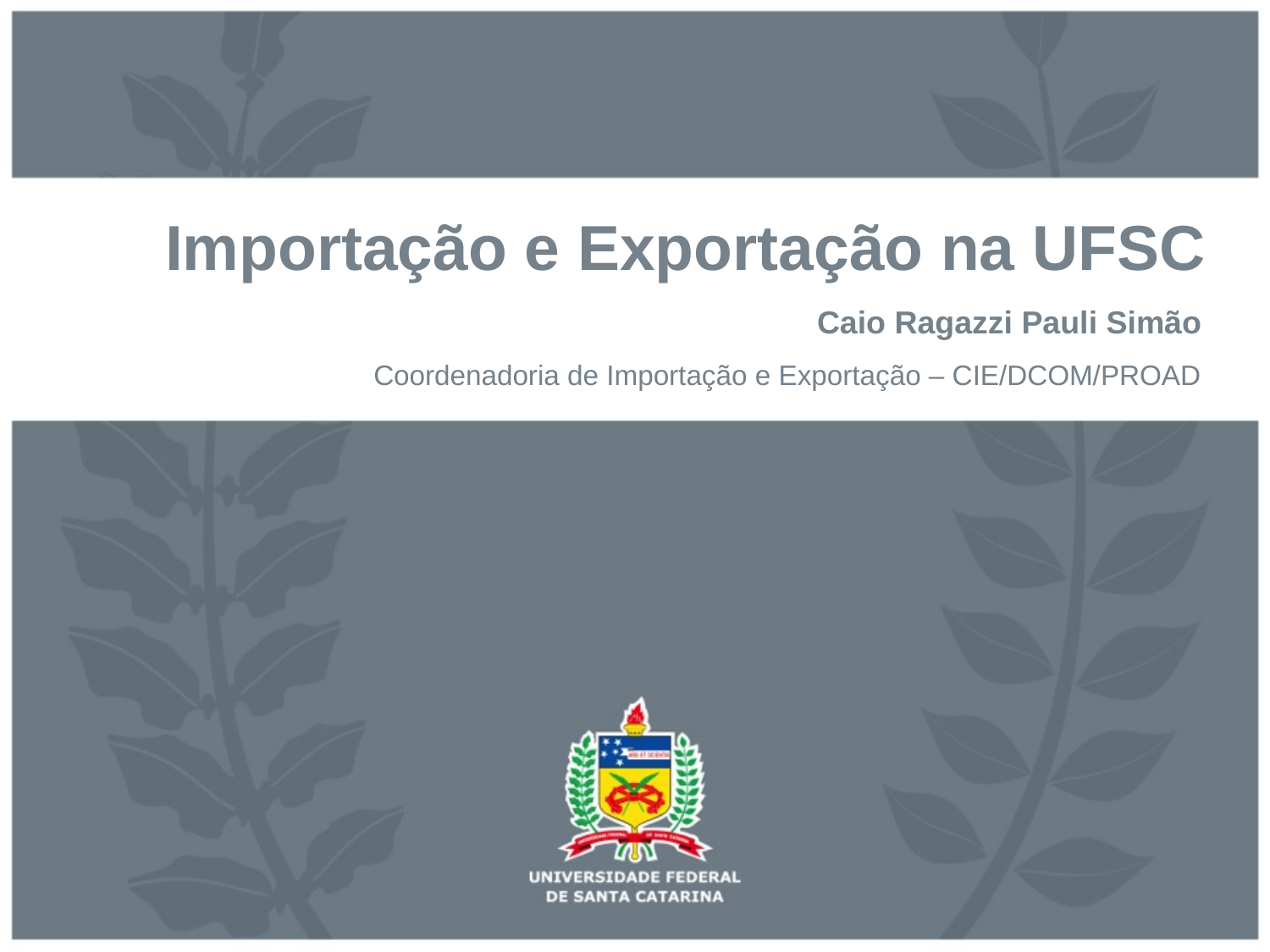

# Importação e Exportação na UFSC
Caio Ragazzi Pauli Simão
Coordenadoria de Importação e Exportação – CIE/DCOM/PROAD